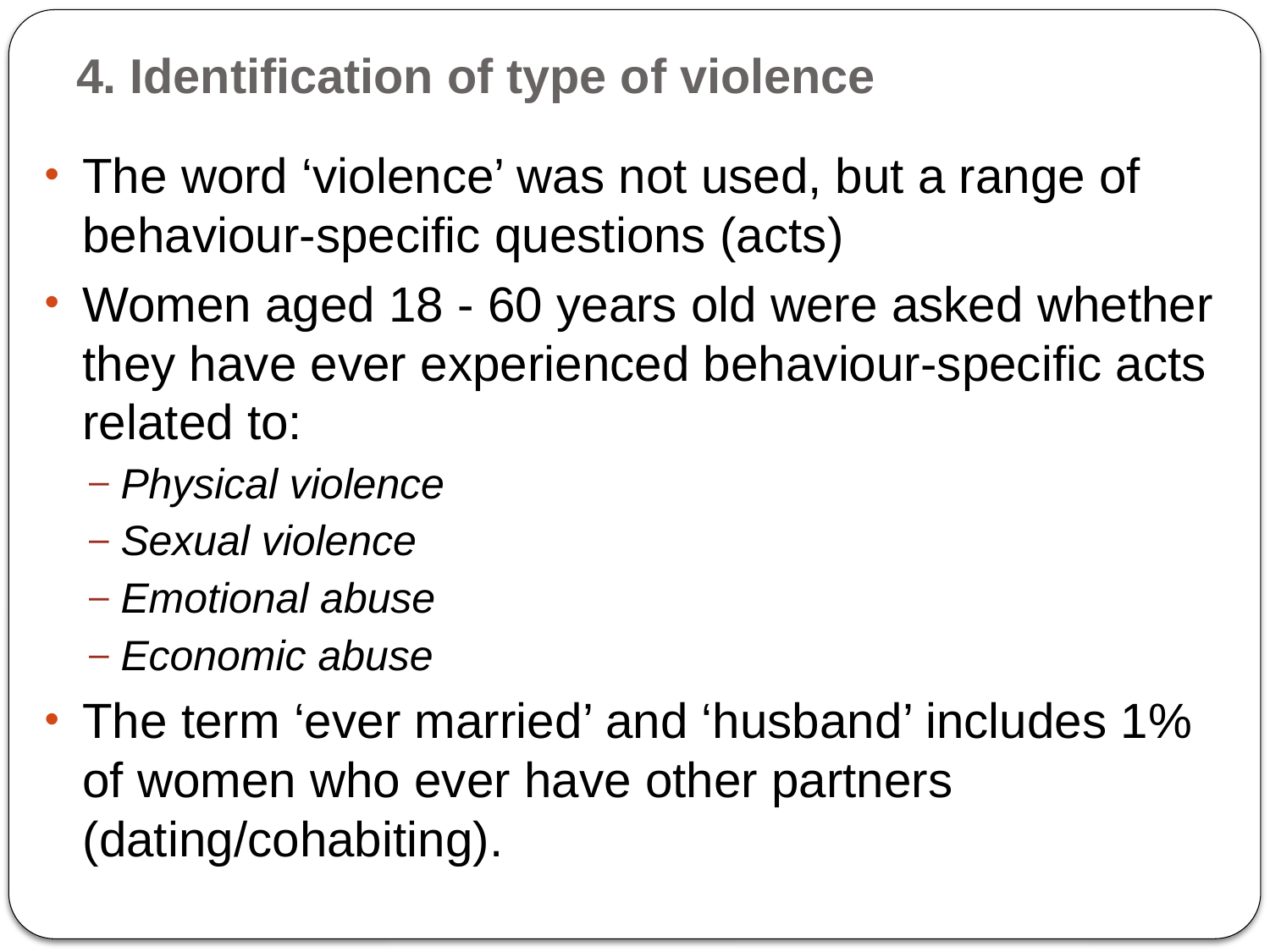

# 4. Identification of type of violence
The word ‘violence’ was not used, but a range of behaviour-specific questions (acts)
Women aged 18 - 60 years old were asked whether they have ever experienced behaviour-specific acts related to:
Physical violence
Sexual violence
Emotional abuse
Economic abuse
The term ‘ever married’ and ‘husband’ includes 1% of women who ever have other partners (dating/cohabiting).